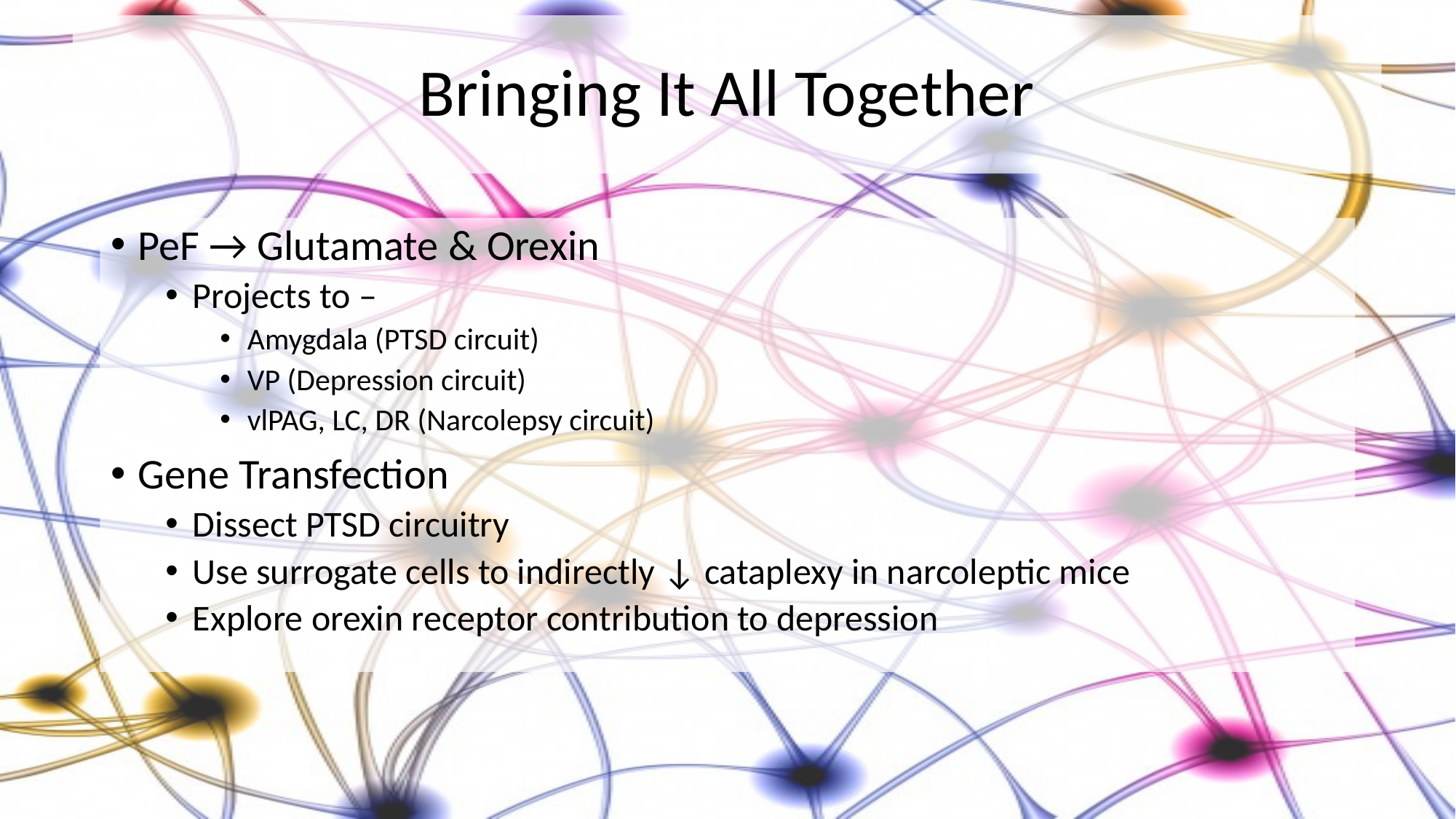

# Bringing It All Together
PeF → Glutamate & Orexin
Projects to –
Amygdala (PTSD circuit)
VP (Depression circuit)
vlPAG, LC, DR (Narcolepsy circuit)
Gene Transfection
Dissect PTSD circuitry
Use surrogate cells to indirectly ↓ cataplexy in narcoleptic mice
Explore orexin receptor contribution to depression